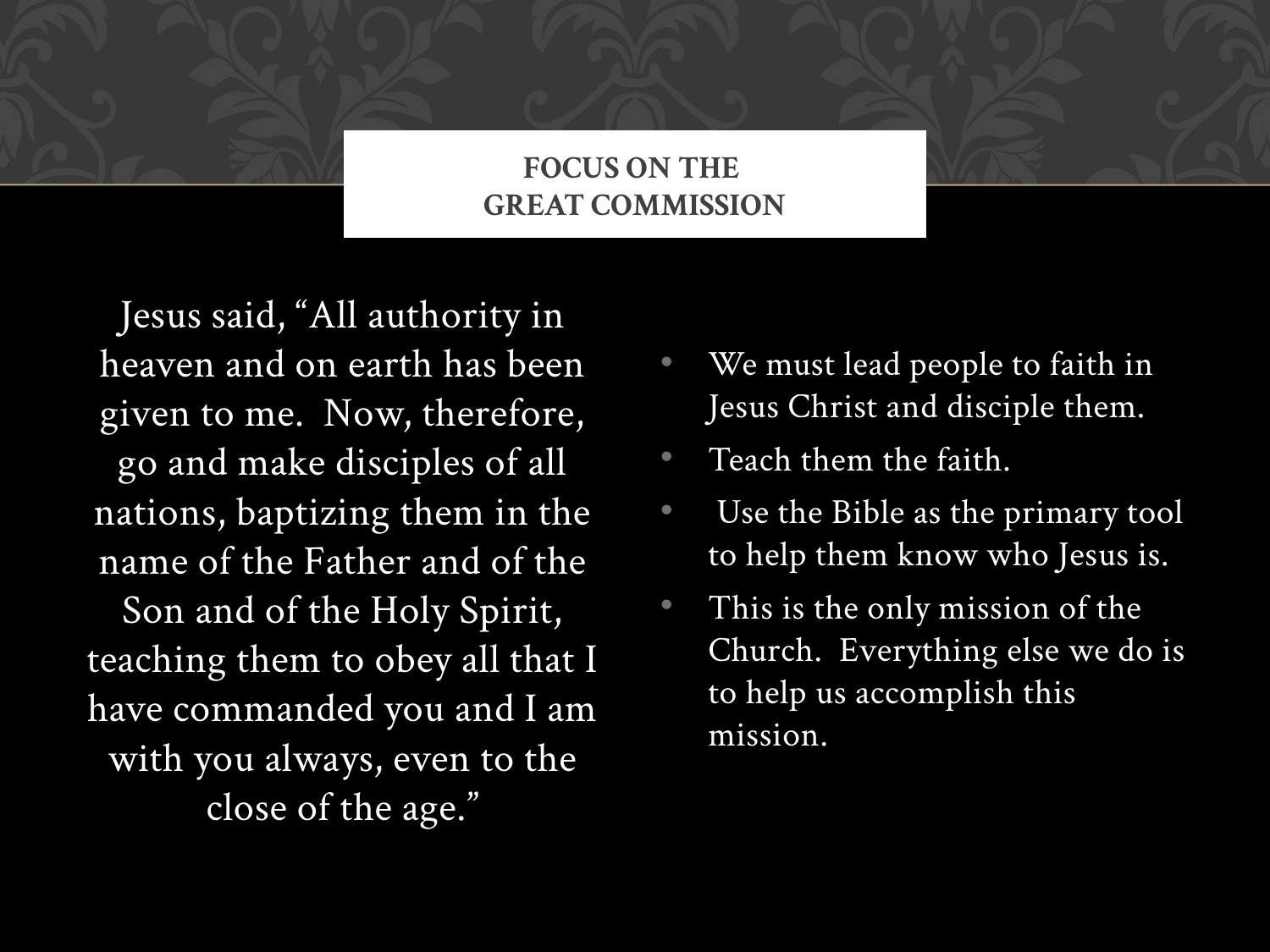

# Focus on the great commission
Jesus said, “All authority in heaven and on earth has been given to me.  Now, therefore, go and make disciples of all nations, baptizing them in the name of the Father and of the Son and of the Holy Spirit, teaching them to obey all that I have commanded you and I am with you always, even to the close of the age.”

We must lead people to faith in Jesus Christ and disciple them.
Teach them the faith.
 Use the Bible as the primary tool to help them know who Jesus is.
This is the only mission of the Church.  Everything else we do is to help us accomplish this mission.